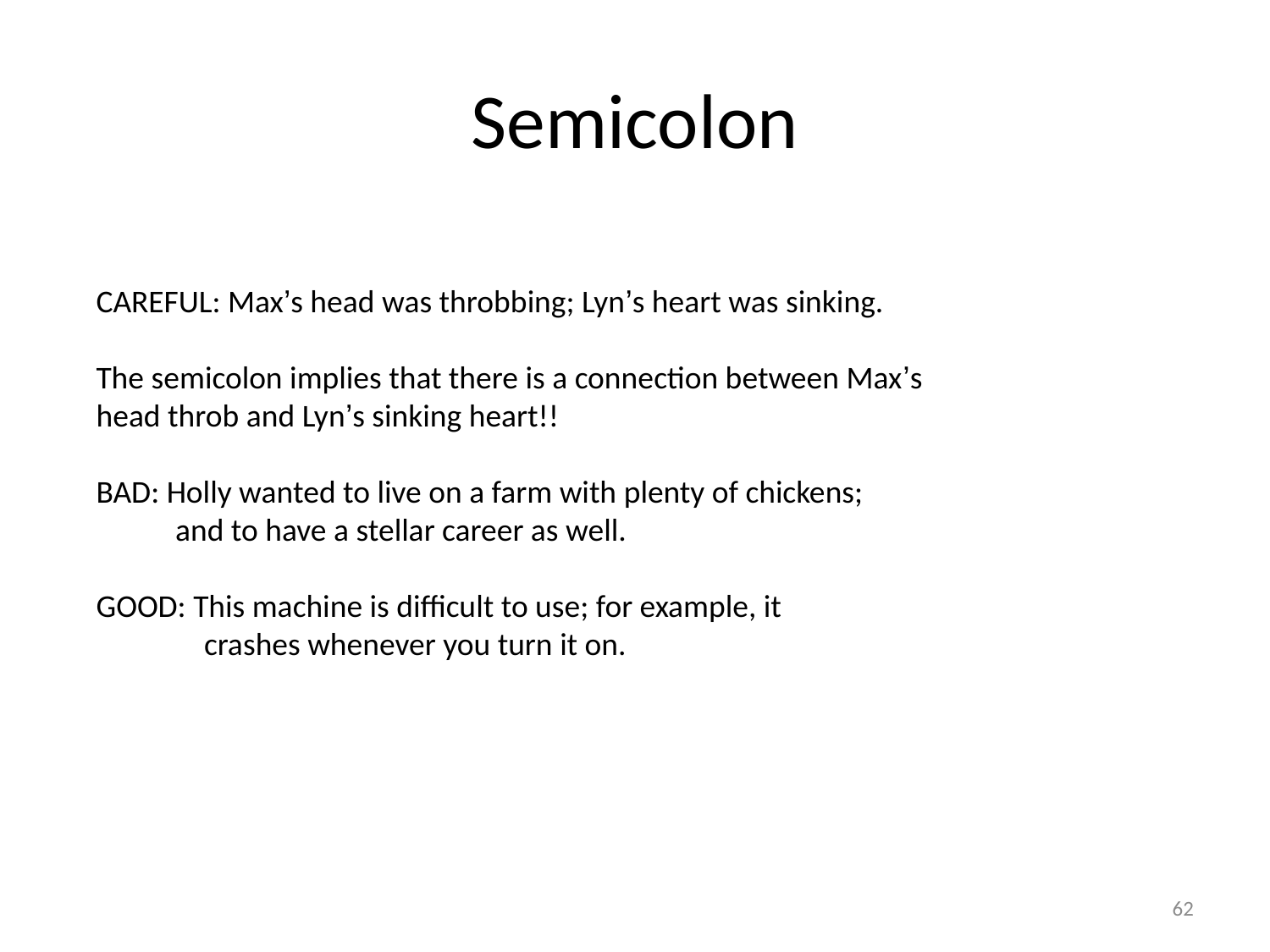

# Semicolon
CAREFUL: Max’s head was throbbing; Lyn’s heart was sinking.

The semicolon implies that there is a connection between Max’s
head throb and Lyn’s sinking heart!!

BAD: Holly wanted to live on a farm with plenty of chickens;
           and to have a stellar career as well.

GOOD: This machine is difficult to use; for example, it
               crashes whenever you turn it on.
62